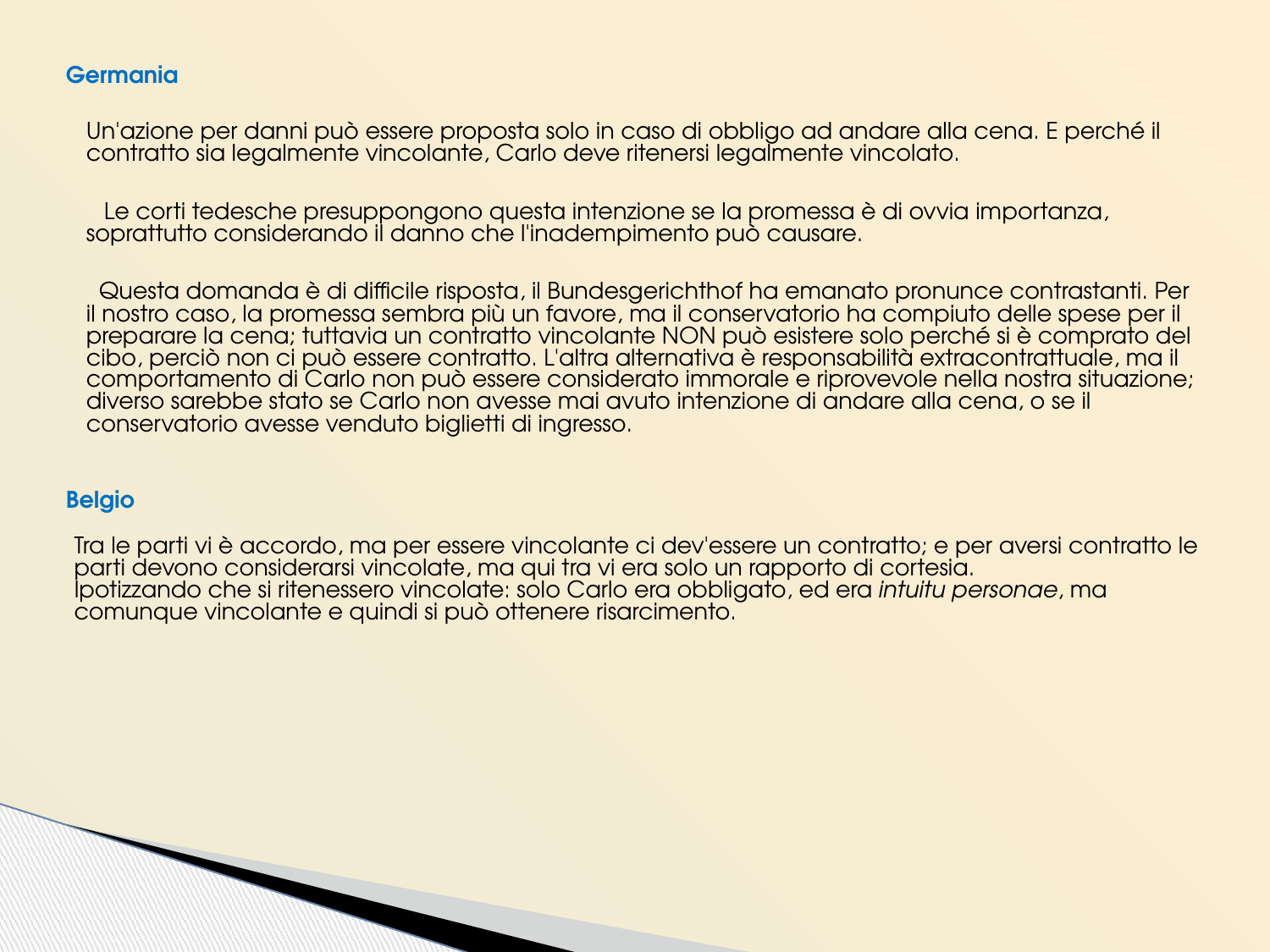

Germania
Un'azione per danni può essere proposta solo in caso di obbligo ad andare alla cena. E perché il contratto sia legalmente vincolante, Carlo deve ritenersi legalmente vincolato.

      Le corti tedesche presuppongono questa intenzione se la promessa è di ovvia importanza, soprattutto considerando il danno che l'inadempimento può causare.

	  Questa domanda è di difficile risposta, il Bundesgerichthof ha emanato pronunce contrastanti. Per il nostro caso, la promessa sembra più un favore, ma il conservatorio ha compiuto delle spese per il preparare la cena; tuttavia un contratto vincolante NON può esistere solo perché si è comprato del cibo, perciò non ci può essere contratto. L'altra alternativa è responsabilità extracontrattuale, ma il comportamento di Carlo non può essere considerato immorale e riprovevole nella nostra situazione; diverso sarebbe stato se Carlo non avesse mai avuto intenzione di andare alla cena, o se il conservatorio avesse venduto biglietti di ingresso.

Belgio
Tra le parti vi è accordo, ma per essere vincolante ci dev'essere un contratto; e per aversi contratto le parti devono considerarsi vincolate, ma qui tra vi era solo un rapporto di cortesia.
Ipotizzando che si ritenessero vincolate: solo Carlo era obbligato, ed era intuitu personae, ma comunque vincolante e quindi si può ottenere risarcimento.